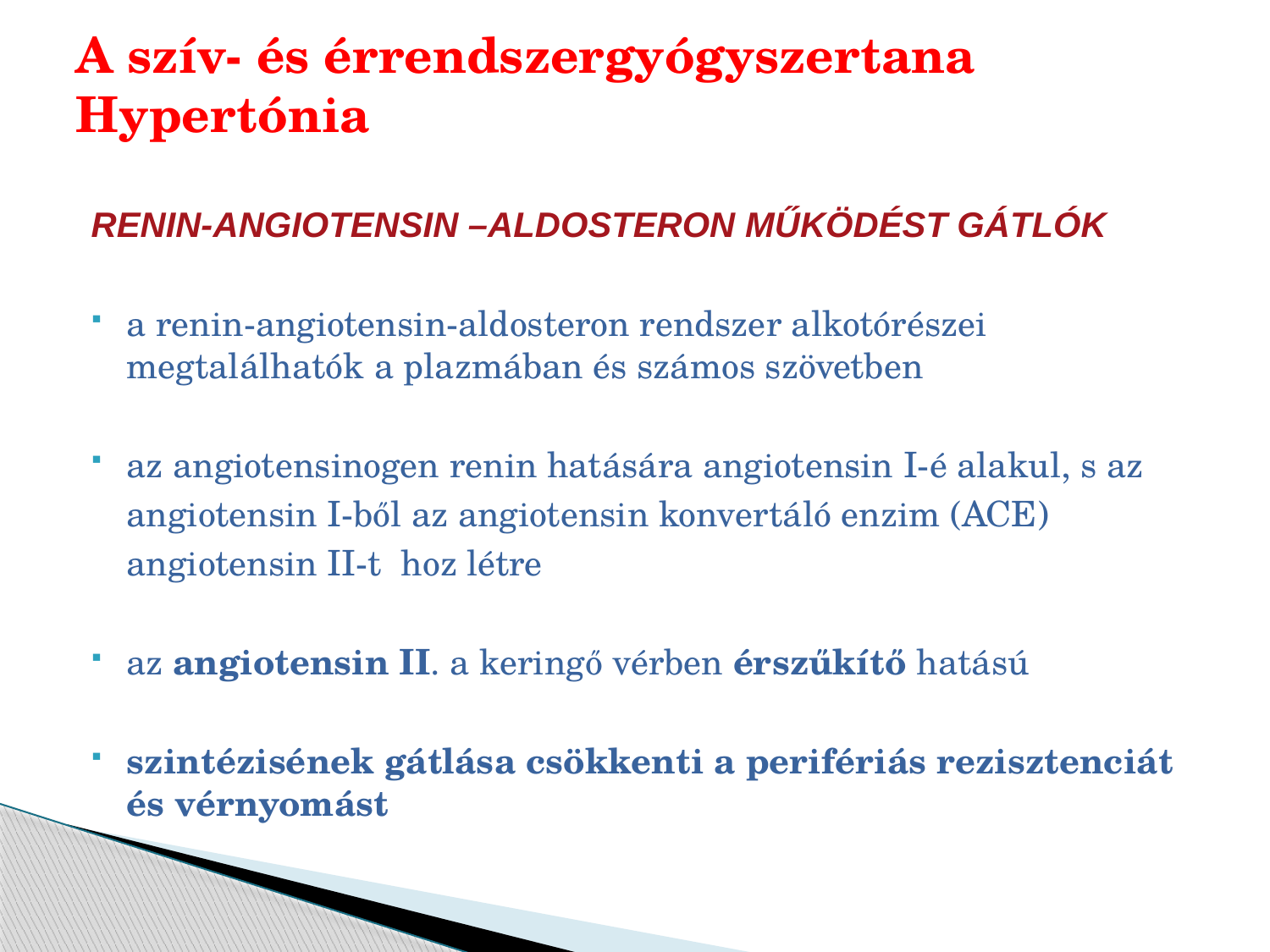

# A szív- és érrendszergyógyszertana Hypertónia
RENIN-ANGIOTENSIN –ALDOSTERON MŰKÖDÉST GÁTLÓK

a renin-angiotensin-aldosteron rendszer alkotórészei megtalálhatók a plazmában és számos szövetben

az angiotensinogen renin hatására angiotensin I-é alakul, s az
	angiotensin I-ből az angiotensin konvertáló enzim (ACE)
	angiotensin II-t  hoz létre

az angiotensin II. a keringő vérben érszűkítő hatású

szintézisének gátlása csökkenti a perifériás rezisztenciát és vérnyomást